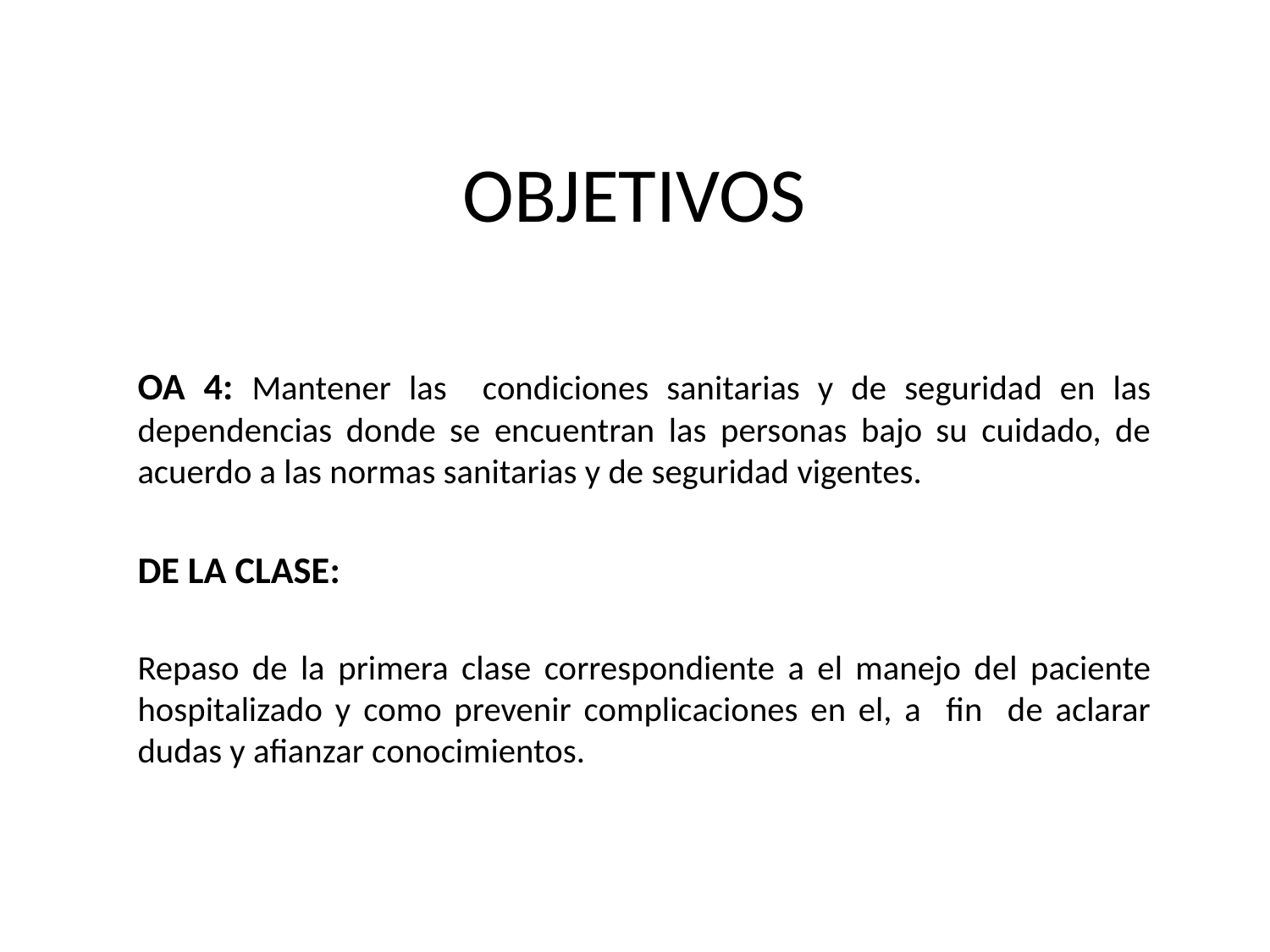

# OBJETIVOS
OA 4: Mantener las  condiciones sanitarias y de seguridad en las dependencias donde se encuentran las personas bajo su cuidado, de acuerdo a las normas sanitarias y de seguridad vigentes.

DE LA CLASE:

Repaso de la primera clase correspondiente a el manejo del paciente hospitalizado y como prevenir complicaciones en el, a  fin  de aclarar dudas y afianzar conocimientos.